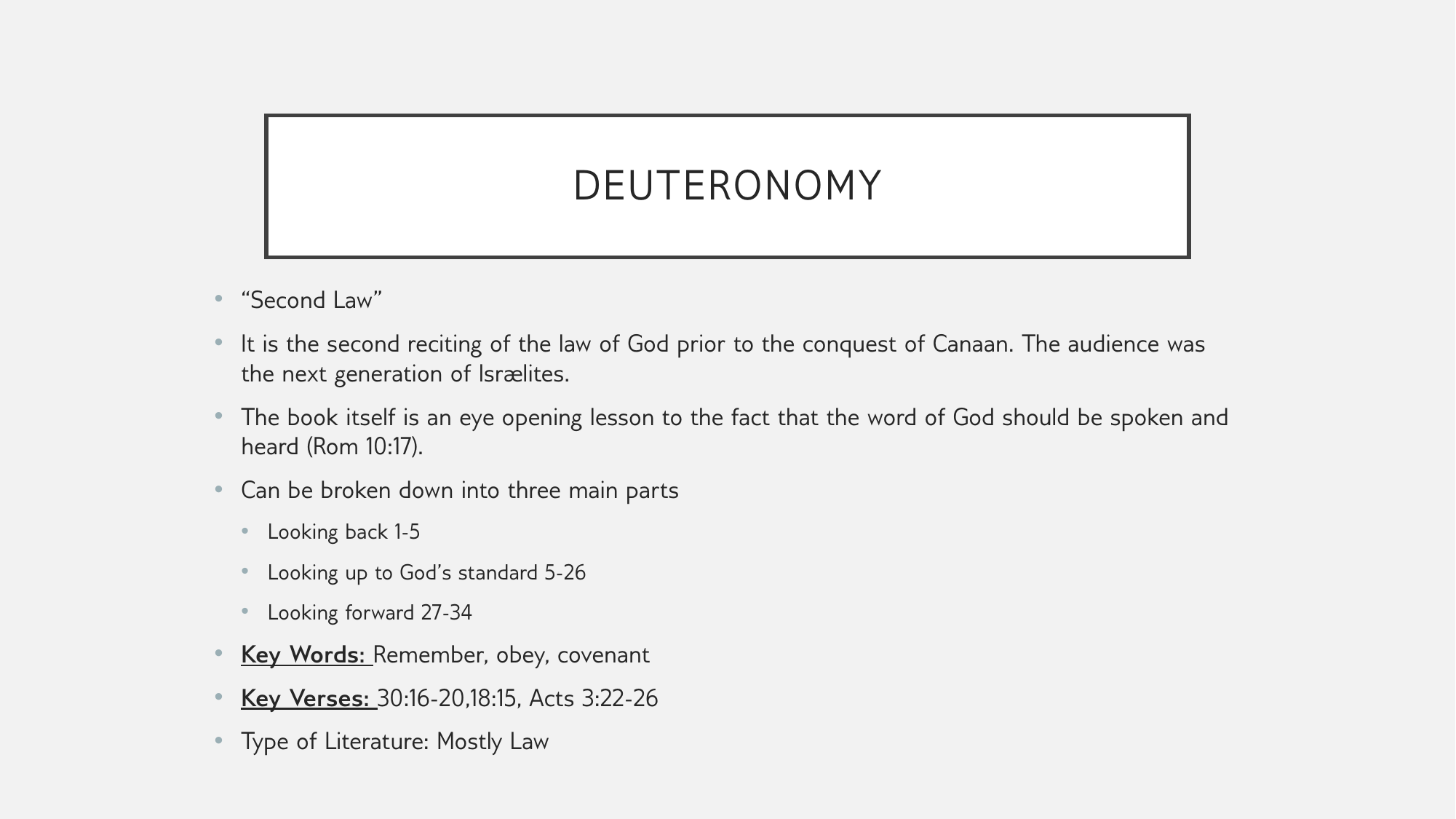

# Deuteronomy
“Second Law”
It is the second reciting of the law of God prior to the conquest of Canaan. The audience was the next generation of Israelites.
The book itself is an eye opening lesson to the fact that the word of God should be spoken and heard (Rom 10:17).
Can be broken down into three main parts
Looking back 1-5
Looking up to God’s standard 5-26
Looking forward 27-34
Key Words: Remember, obey, covenant
Key Verses: 30:16-20,18:15, Acts 3:22-26
Type of Literature: Mostly Law